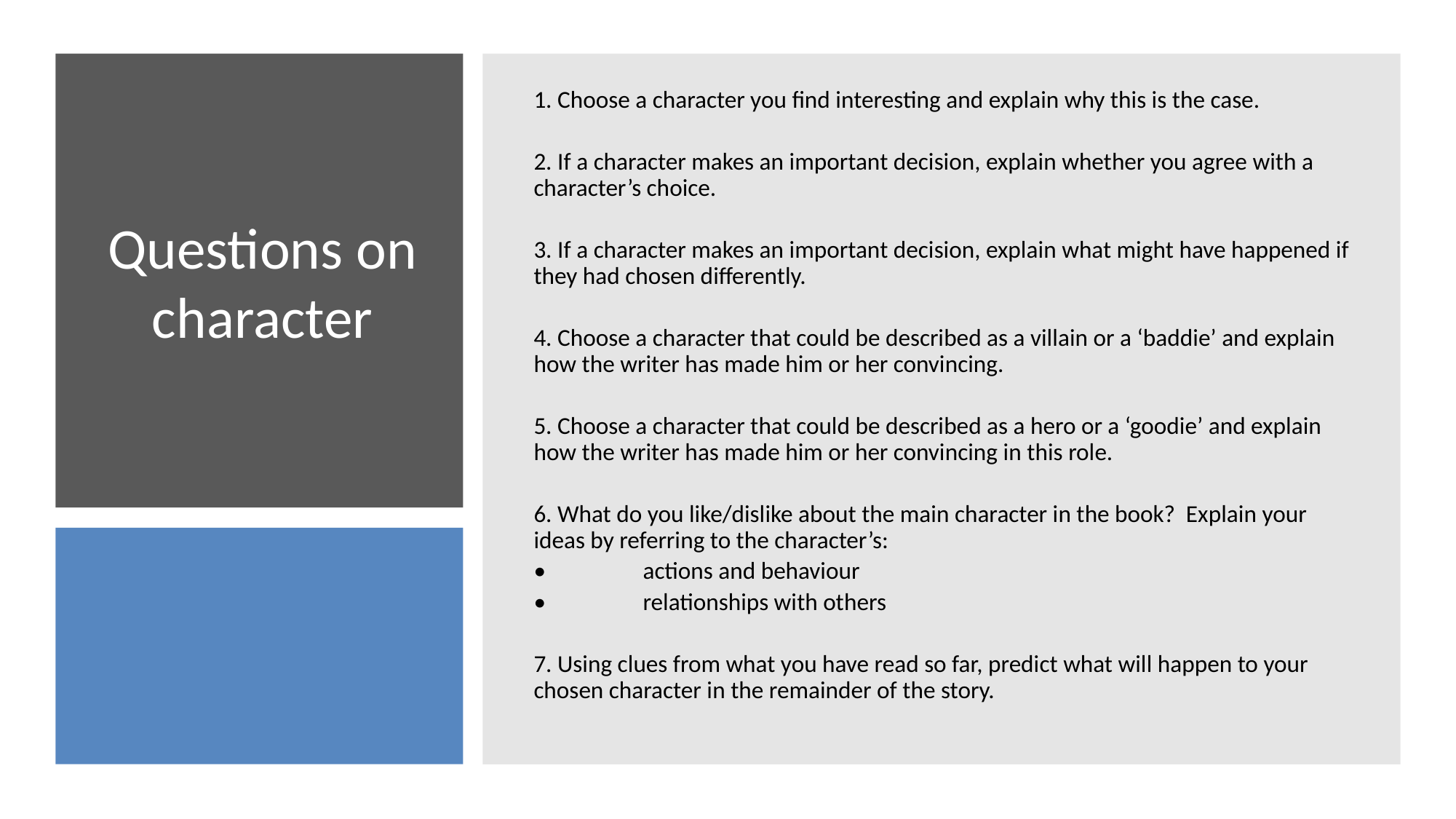

1. Choose a character you find interesting and explain why this is the case.

2. If a character makes an important decision, explain whether you agree with a character’s choice.

3. If a character makes an important decision, explain what might have happened if they had chosen differently.

4. Choose a character that could be described as a villain or a ‘baddie’ and explain how the writer has made him or her convincing.

5. Choose a character that could be described as a hero or a ‘goodie’ and explain how the writer has made him or her convincing in this role.

6. What do you like/dislike about the main character in the book?  Explain your ideas by referring to the character’s:
•	actions and behaviour
•	relationships with others

7. Using clues from what you have read so far, predict what will happen to your chosen character in the remainder of the story.

# Questions on character